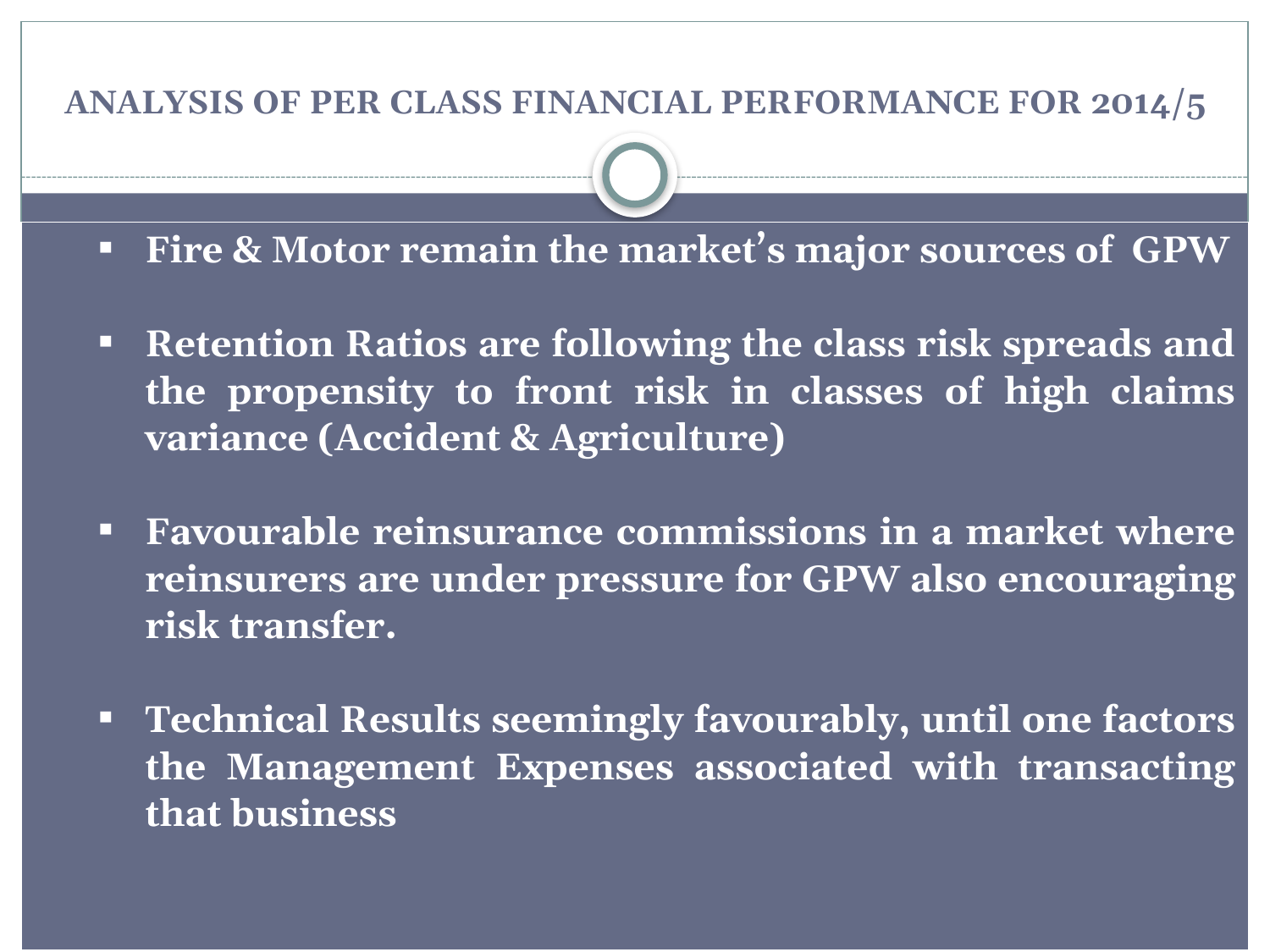

# ANALYSIS OF PER CLASS FINANCIAL PERFORMANCE FOR 2014/5
| Fire & Motor remain the market’s major sources of GPW Retention Ratios are following the class risk spreads and the propensity to front risk in classes of high claims variance (Accident & Agriculture) Favourable reinsurance commissions in a market where reinsurers are under pressure for GPW also encouraging risk transfer. Technical Results seemingly favourably, until one factors the Management Expenses associated with transacting that business |
| --- |